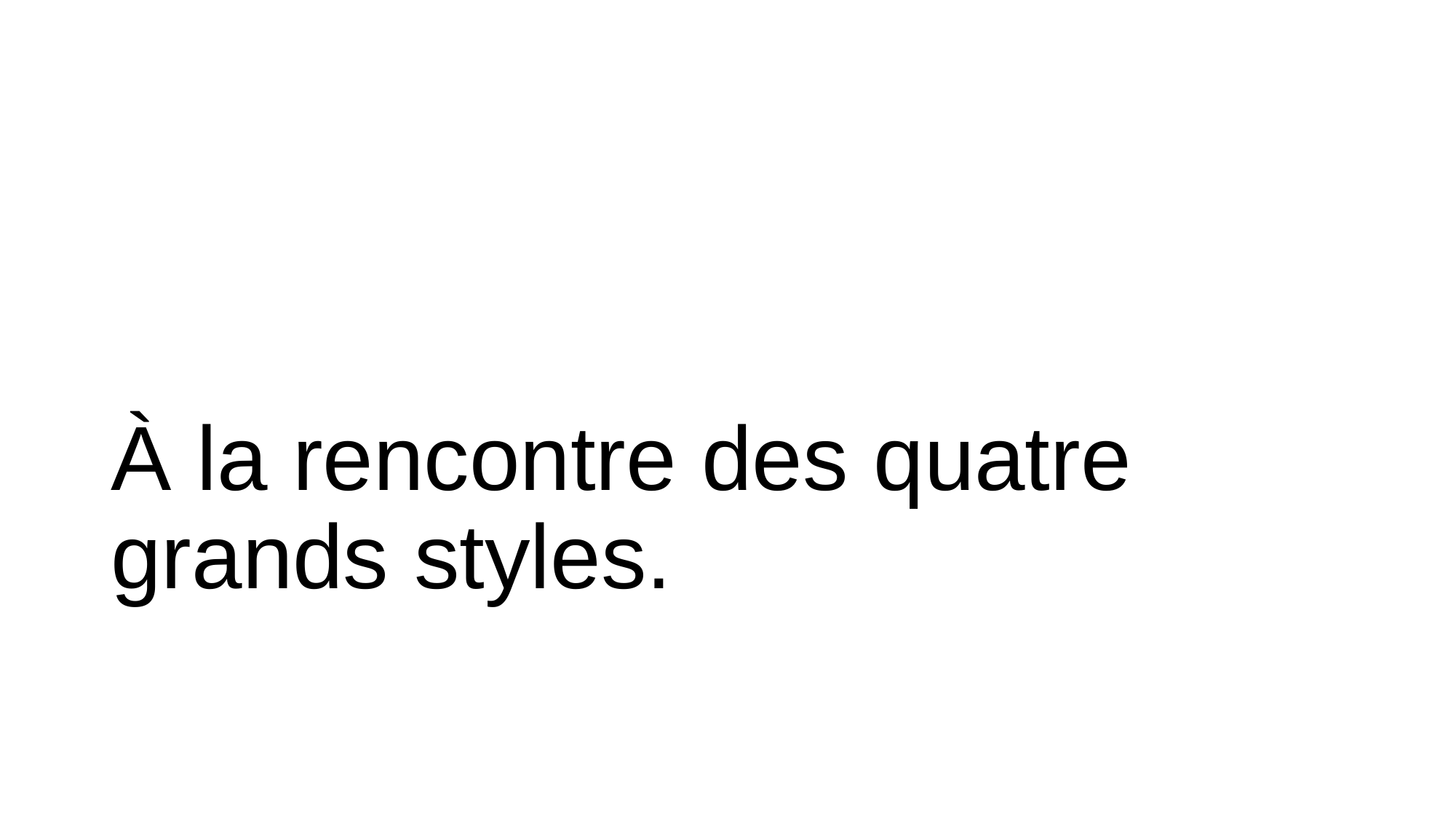

#

À la rencontre des quatre grands styles.